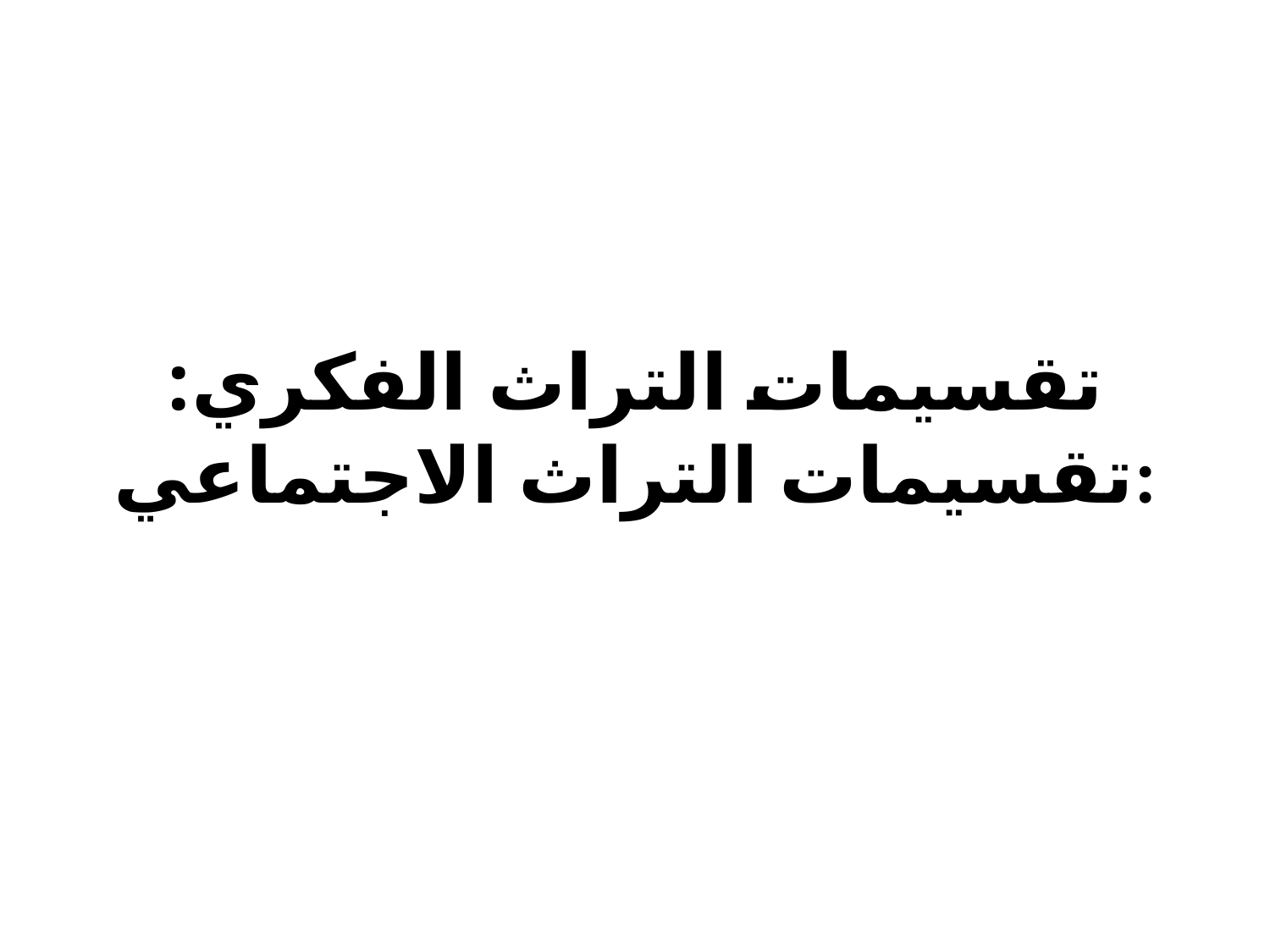

# تقسيمات التراث الفكري: تقسيمات التراث الاجتماعي: